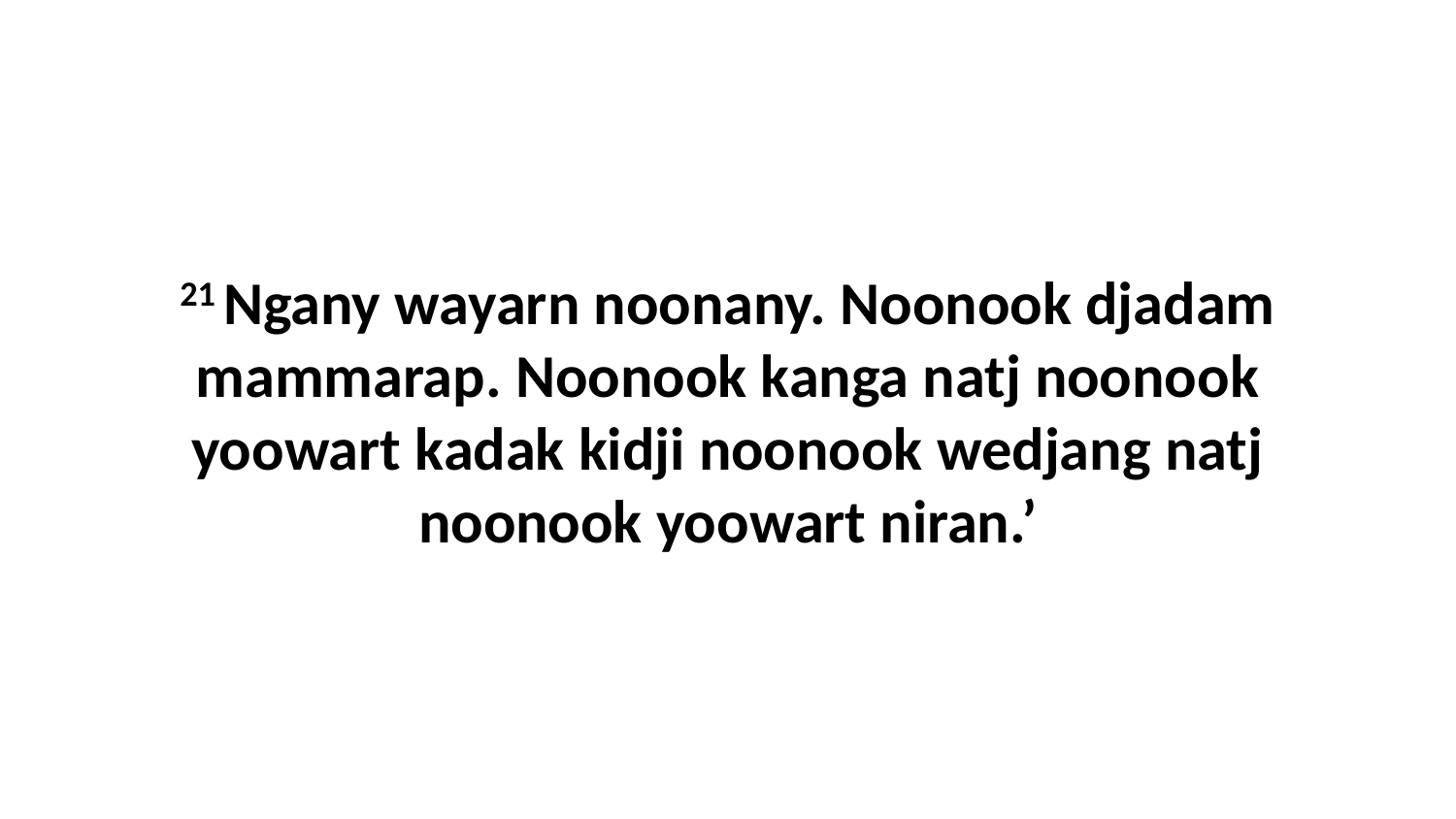

21 Ngany wayarn noonany. Noonook djadam mammarap. Noonook kanga natj noonook yoowart kadak kidji noonook wedjang natj noonook yoowart niran.’